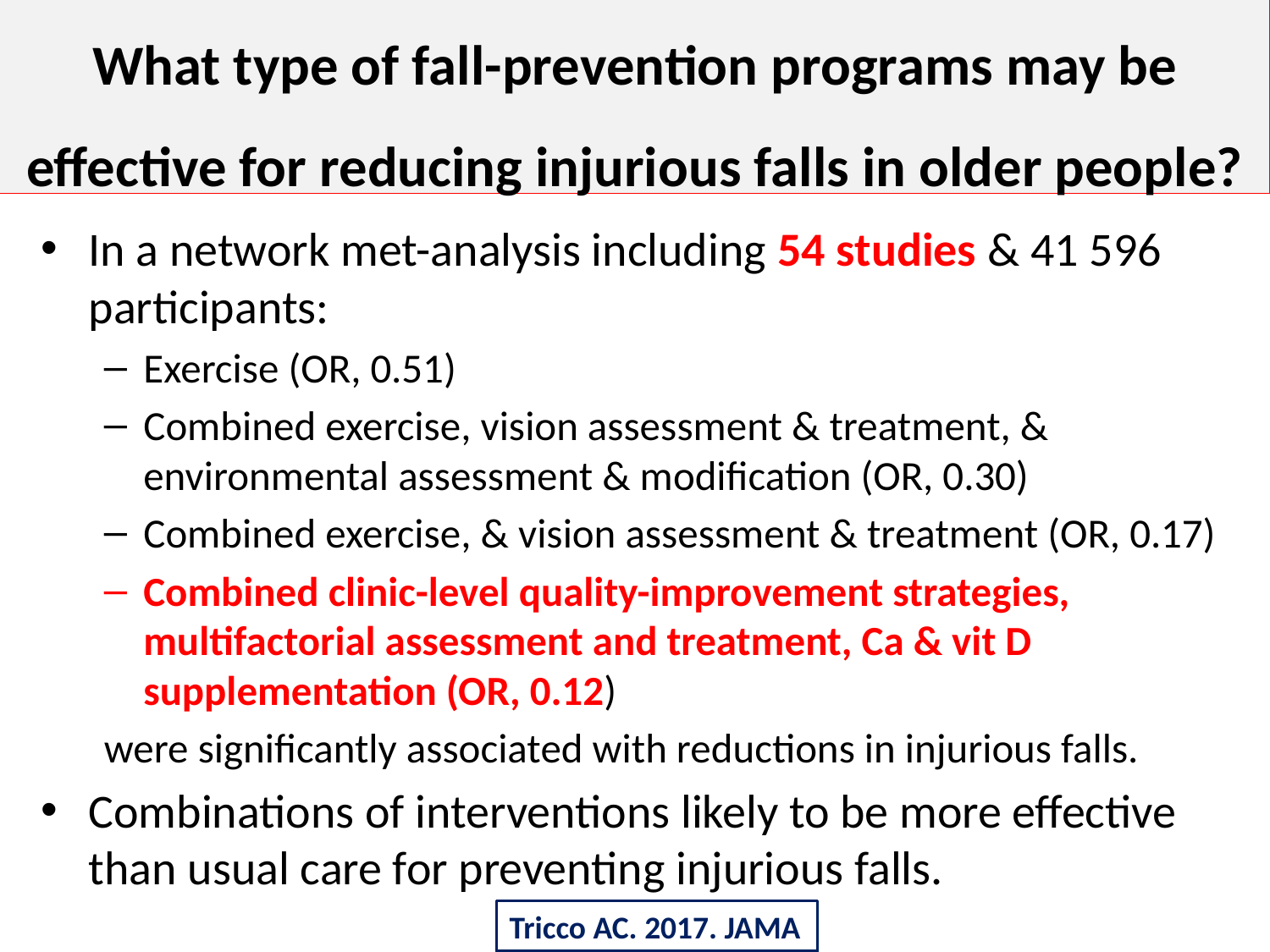

What type of fall-prevention programs may be effective for reducing injurious falls in older people?
In a network met-analysis including 54 studies & 41 596 participants:
Exercise (OR, 0.51)
Combined exercise, vision assessment & treatment, & environmental assessment & modification (OR, 0.30)
Combined exercise, & vision assessment & treatment (OR, 0.17)
Combined clinic-level quality-improvement strategies, multifactorial assessment and treatment, Ca & vit D supplementation (OR, 0.12)
were significantly associated with reductions in injurious falls.
Combinations of interventions likely to be more effective than usual care for preventing injurious falls.
29
Tricco AC. 2017. JAMA